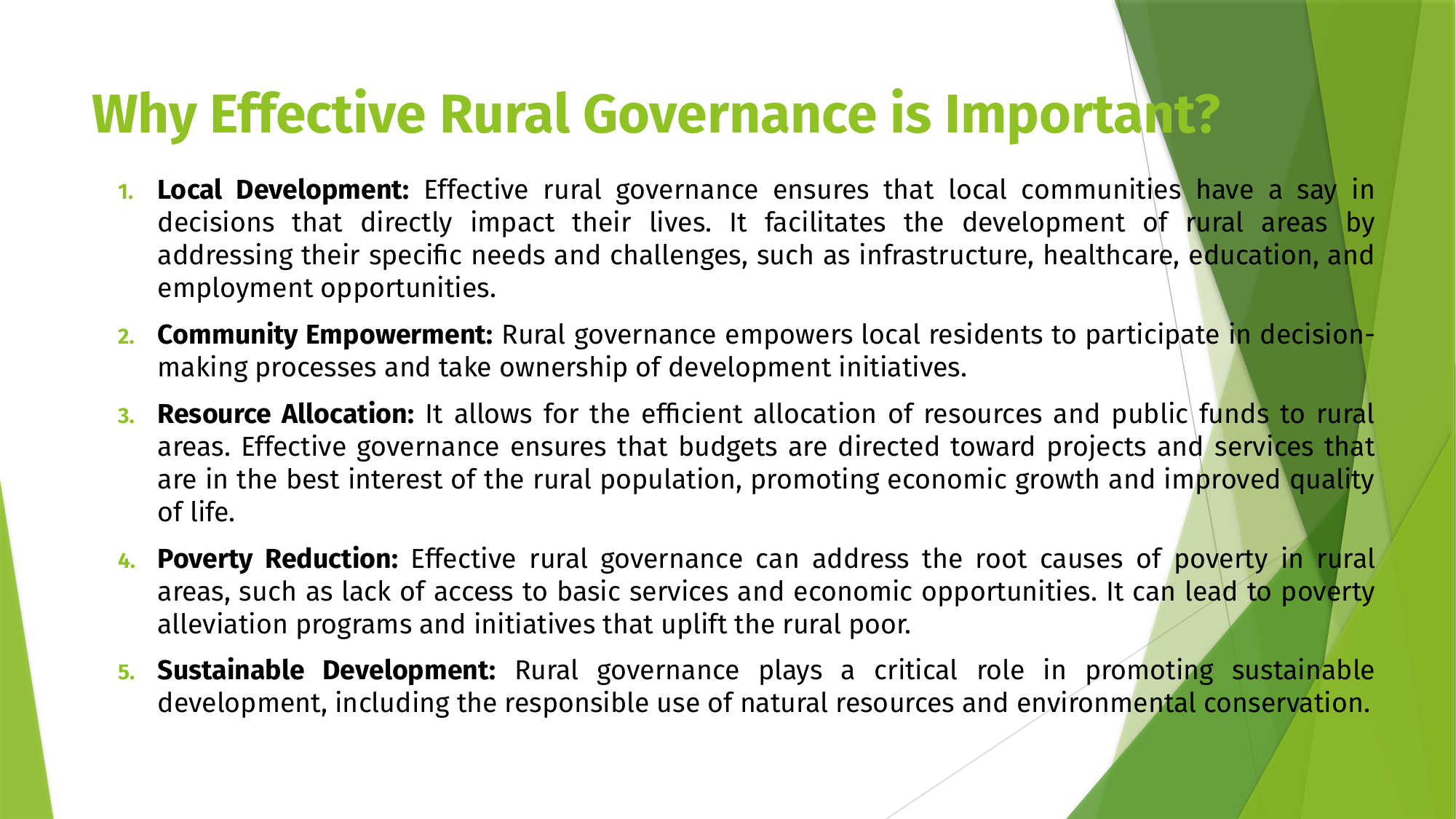

# Why Effective Rural Governance is Important?
Local Development: Effective rural governance ensures that local communities have a say in decisions that directly impact their lives. It facilitates the development of rural areas by addressing their specific needs and challenges, such as infrastructure, healthcare, education, and employment opportunities.
Community Empowerment: Rural governance empowers local residents to participate in decision-making processes and take ownership of development initiatives.
Resource Allocation: It allows for the efficient allocation of resources and public funds to rural areas. Effective governance ensures that budgets are directed toward projects and services that are in the best interest of the rural population, promoting economic growth and improved quality of life.
Poverty Reduction: Effective rural governance can address the root causes of poverty in rural areas, such as lack of access to basic services and economic opportunities. It can lead to poverty alleviation programs and initiatives that uplift the rural poor.
Sustainable Development: Rural governance plays a critical role in promoting sustainable development, including the responsible use of natural resources and environmental conservation.